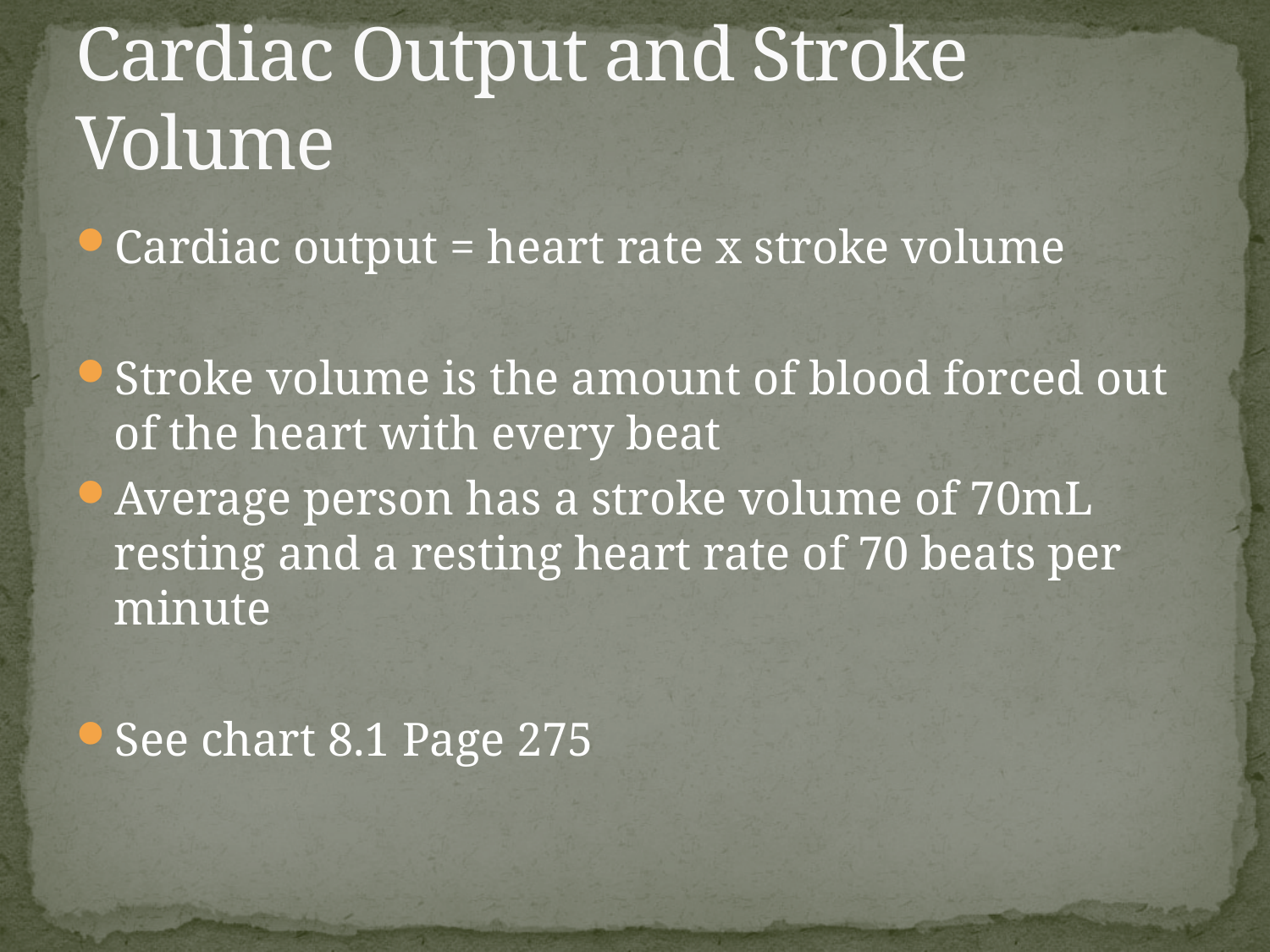

# Cardiac Output and Stroke Volume
Cardiac output = heart rate x stroke volume

Stroke volume is the amount of blood forced out of the heart with every beat
Average person has a stroke volume of 70mL resting and a resting heart rate of 70 beats per minute

See chart 8.1 Page 275